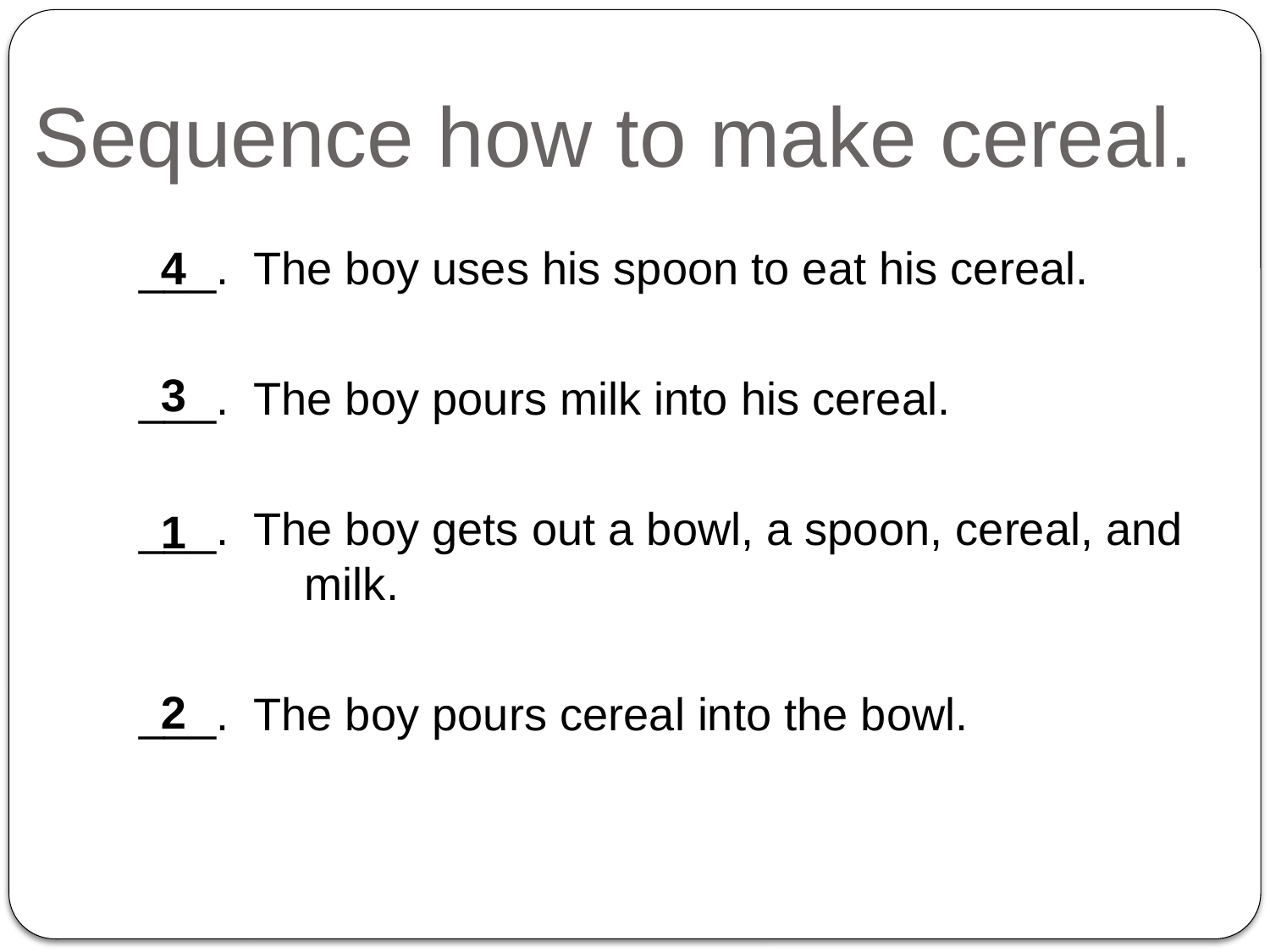

# Sequence how to make cereal.
___.  The boy uses his spoon to eat his cereal.

___.  The boy pours milk into his cereal.

___.  The boy gets out a bowl, a spoon, cereal, and        	milk.

___.  The boy pours cereal into the bowl.
4
3
1
2